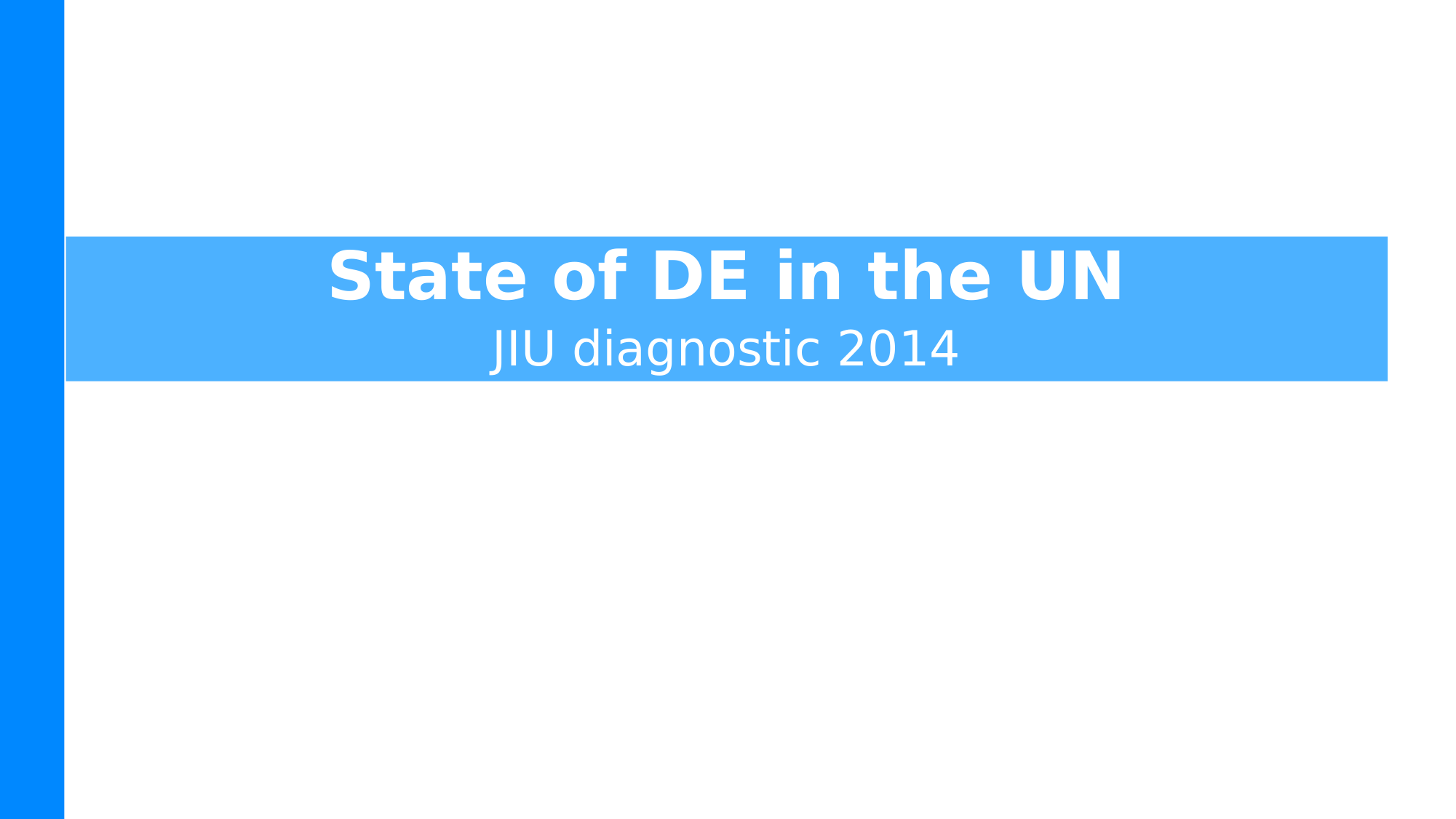

State of DE in the UN
JIU diagnostic 2014